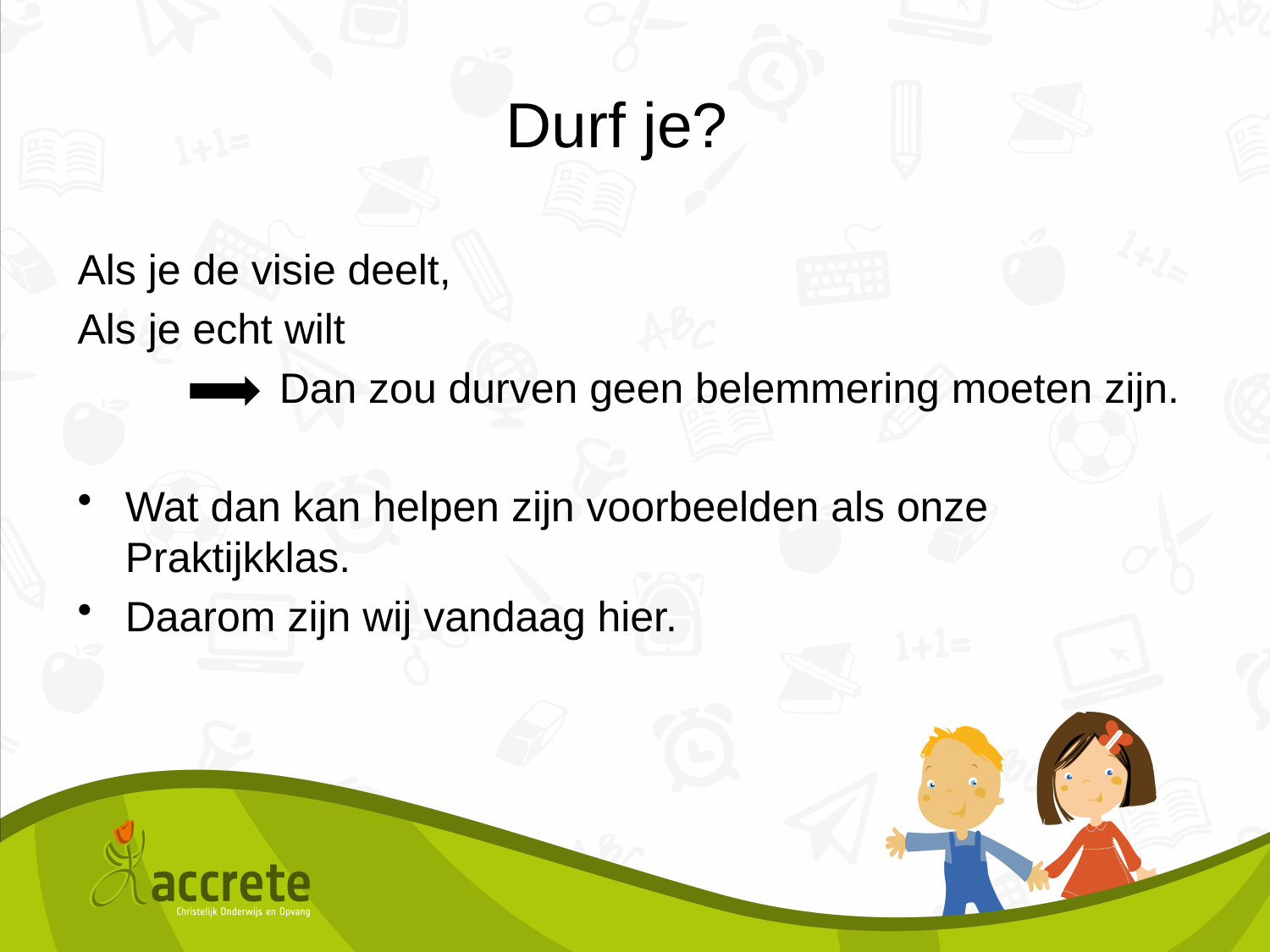

Durf je?

Als je de visie deelt,
Als je echt wilt
                 Dan zou durven geen belemmering moeten zijn.

Wat dan kan helpen zijn voorbeelden als onze Praktijkklas.
Daarom zijn wij vandaag hier.